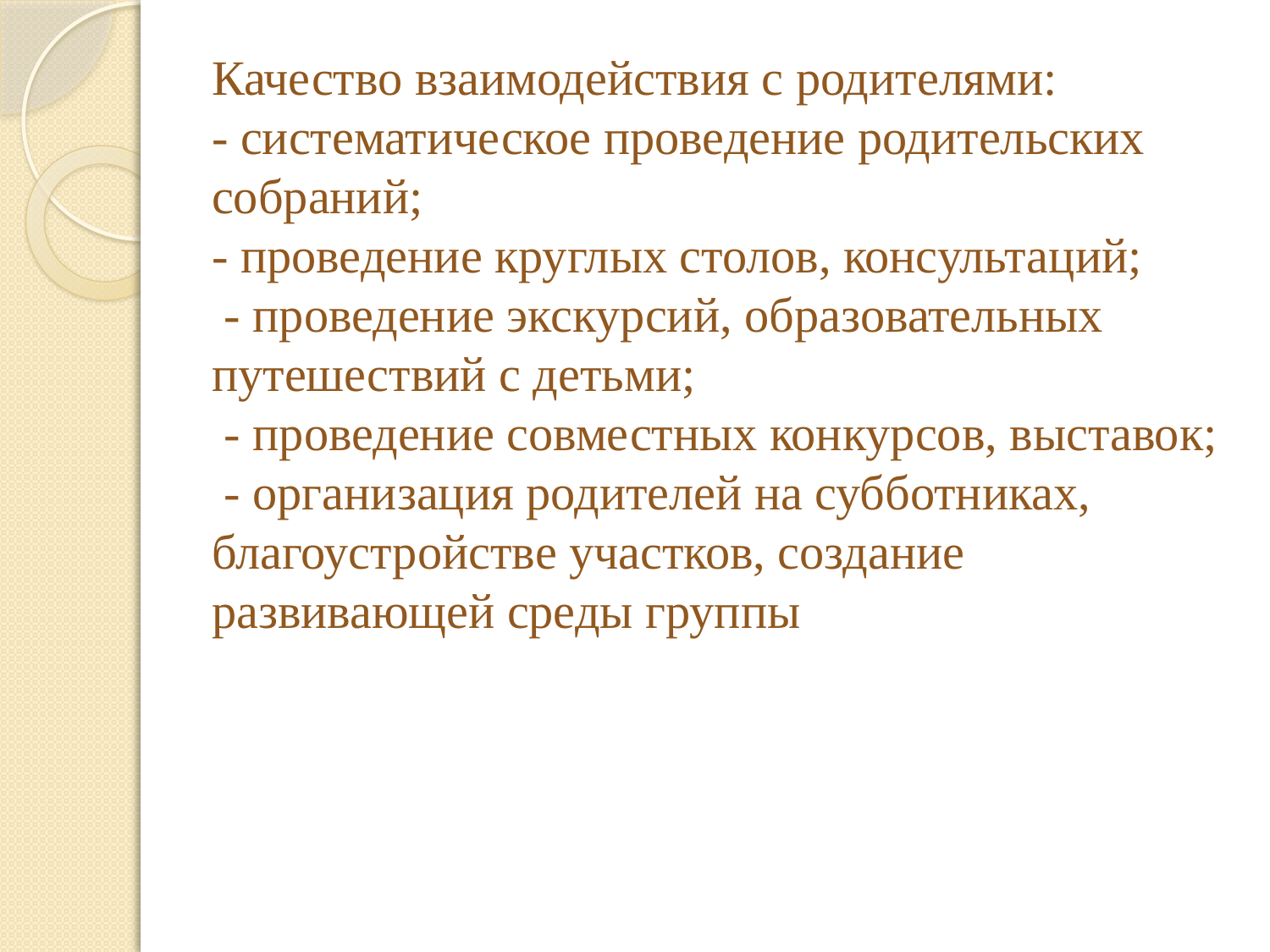

# Качество взаимодействия с родителями: - систематическое проведение родительских собраний; - проведение круглых столов, консультаций; - проведение экскурсий, образовательных путешествий с детьми; - проведение совместных конкурсов, выставок; - организация родителей на субботниках, благоустройстве участков, создание развивающей среды группы